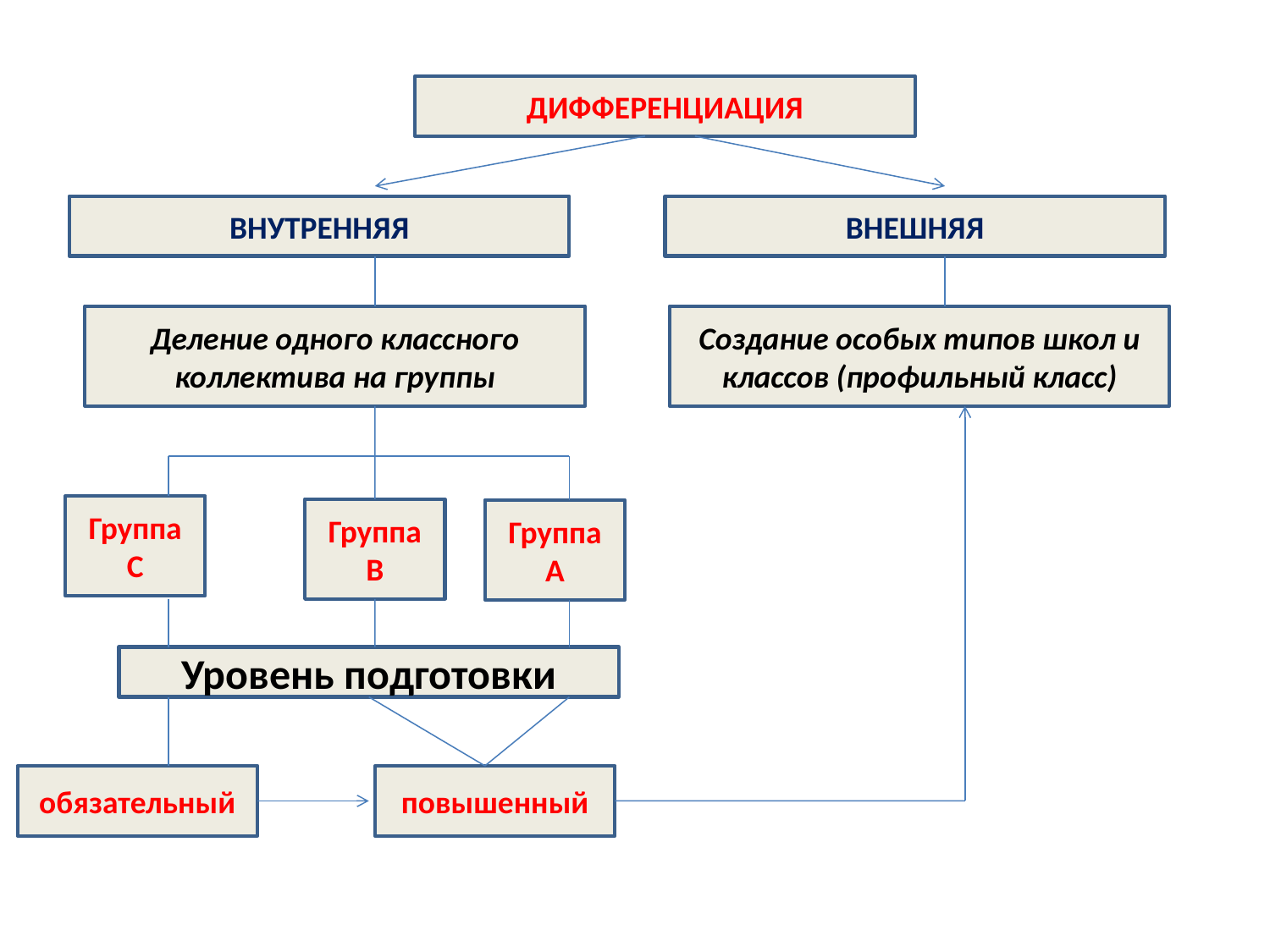

ДИФФЕРЕНЦИАЦИЯ
ВНУТРЕННЯЯ
ВНЕШНЯЯ
Деление одного классного коллектива на группы
Создание особых типов школ и классов (профильный класс)
Группа
С
Группа В
Группа А
Уровень подготовки
обязательный
повышенный